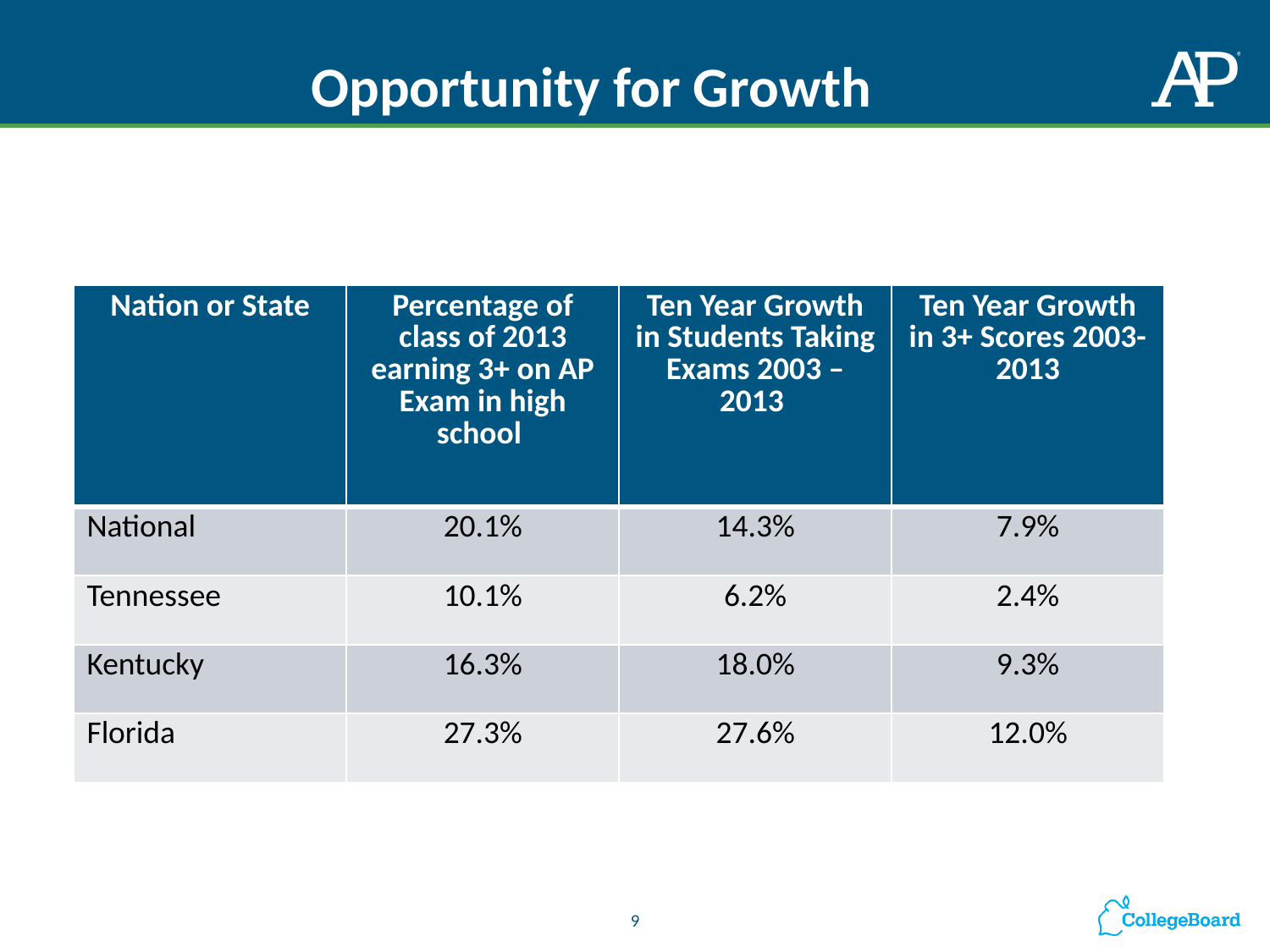

# Opportunity for Growth

| Nation or State | Percentage of class of 2013 earning 3+ on AP Exam in high school | Ten Year Growth in Students Taking Exams 2003 – 2013 | Ten Year Growth in 3+ Scores 2003-2013 |
| --- | --- | --- | --- |
| National | 20.1% | 14.3% | 7.9% |
| Tennessee | 10.1% | 6.2% | 2.4% |
| Kentucky | 16.3% | 18.0% | 9.3% |
| Florida | 27.3% | 27.6% | 12.0% |
9